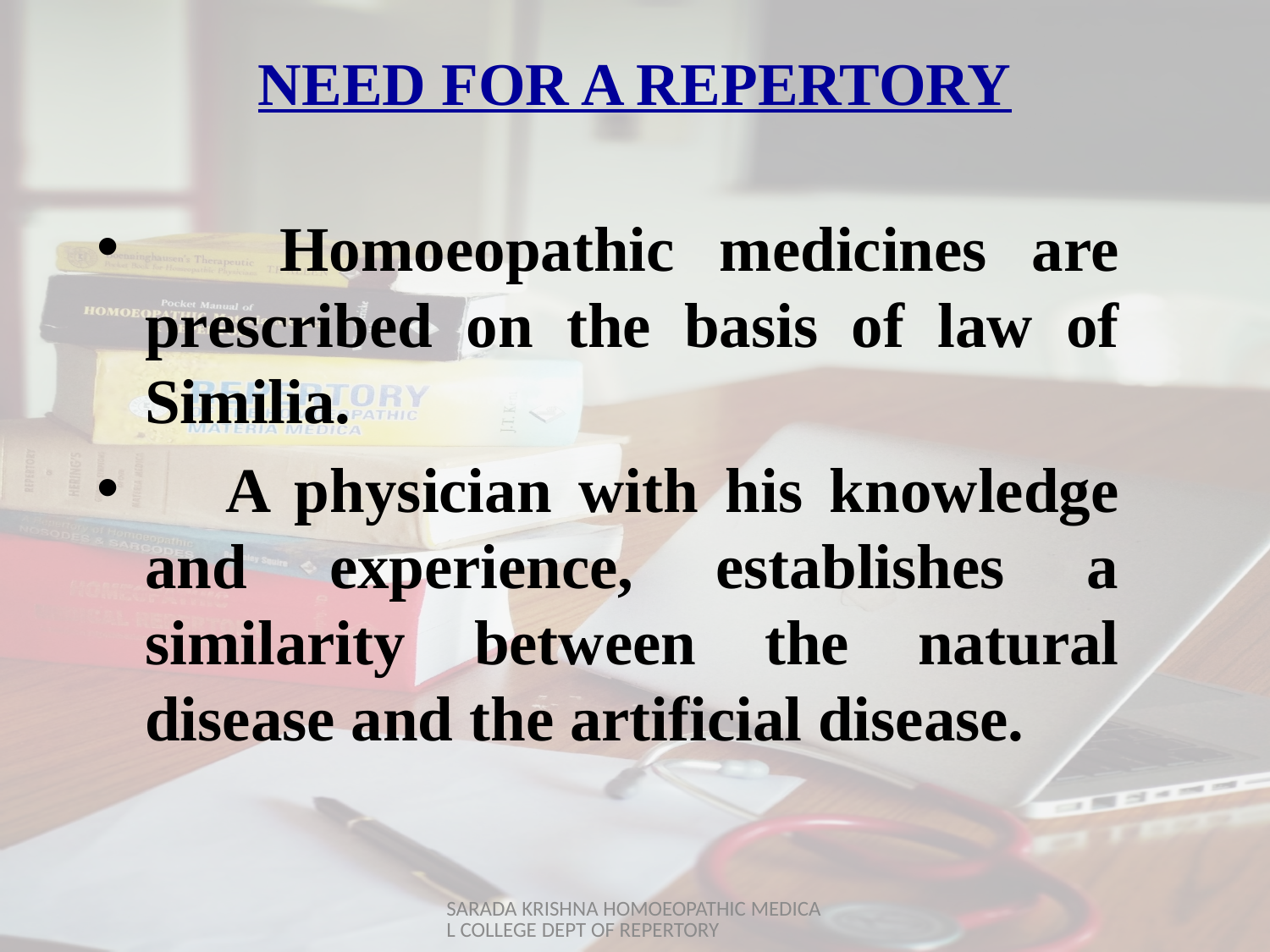

# NEED FOR A REPERTORY
   Homoeopathic medicines are prescribed on the basis of law of Similia.
   A physician with his knowledge and experience, establishes a similarity between the natural disease and the artificial disease.

SARADA KRISHNA HOMOEOPATHIC MEDICAL COLLEGE DEPT OF REPERTORY